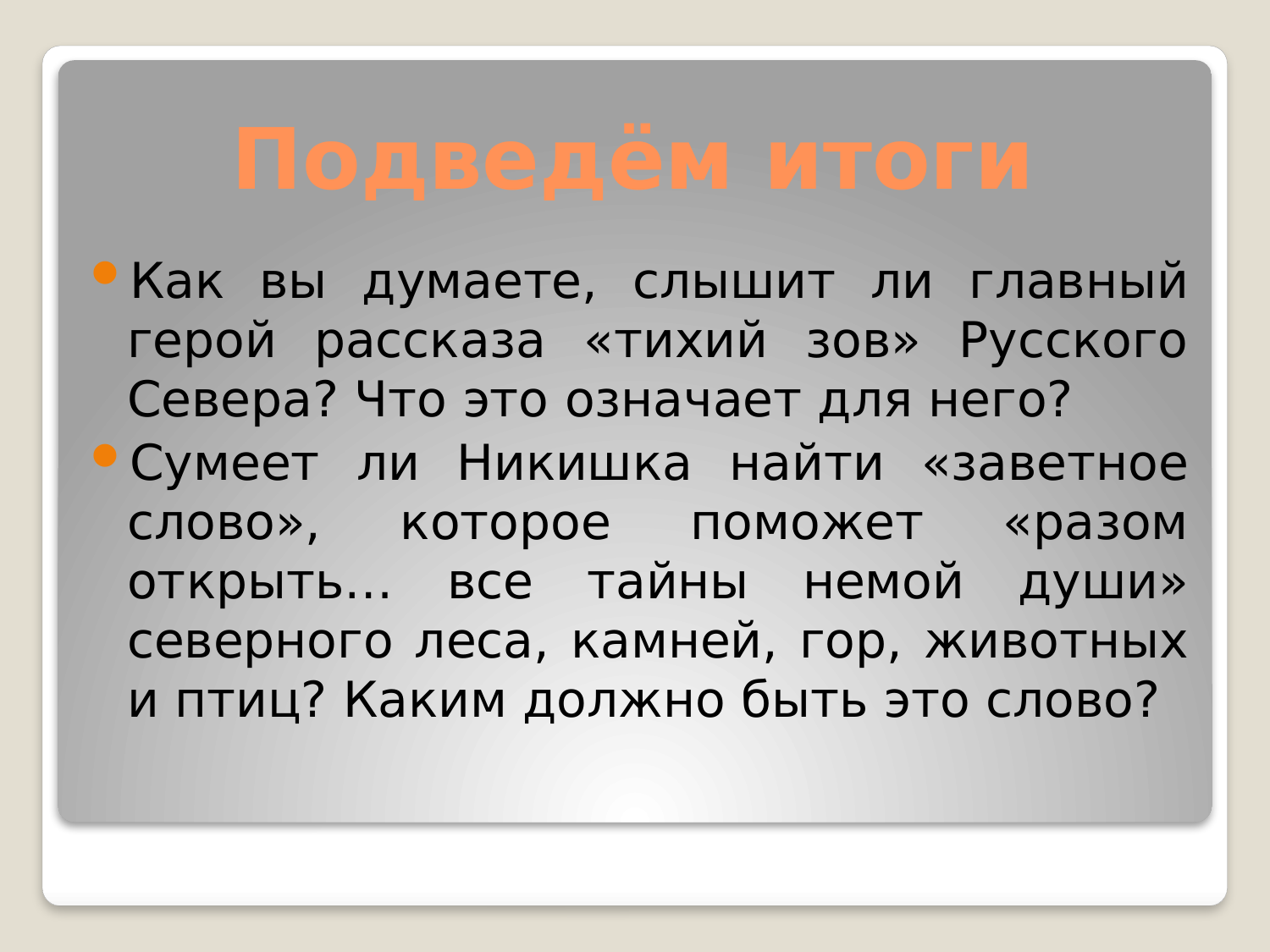

# Подведём итоги
Как вы думаете, слышит ли главный герой рассказа «тихий зов» Русского Севера? Что это означает для него?
Сумеет ли Никишка найти «заветное слово», которое поможет «разом открыть… все тайны немой души» северного леса, камней, гор, животных и птиц? Каким должно быть это слово?